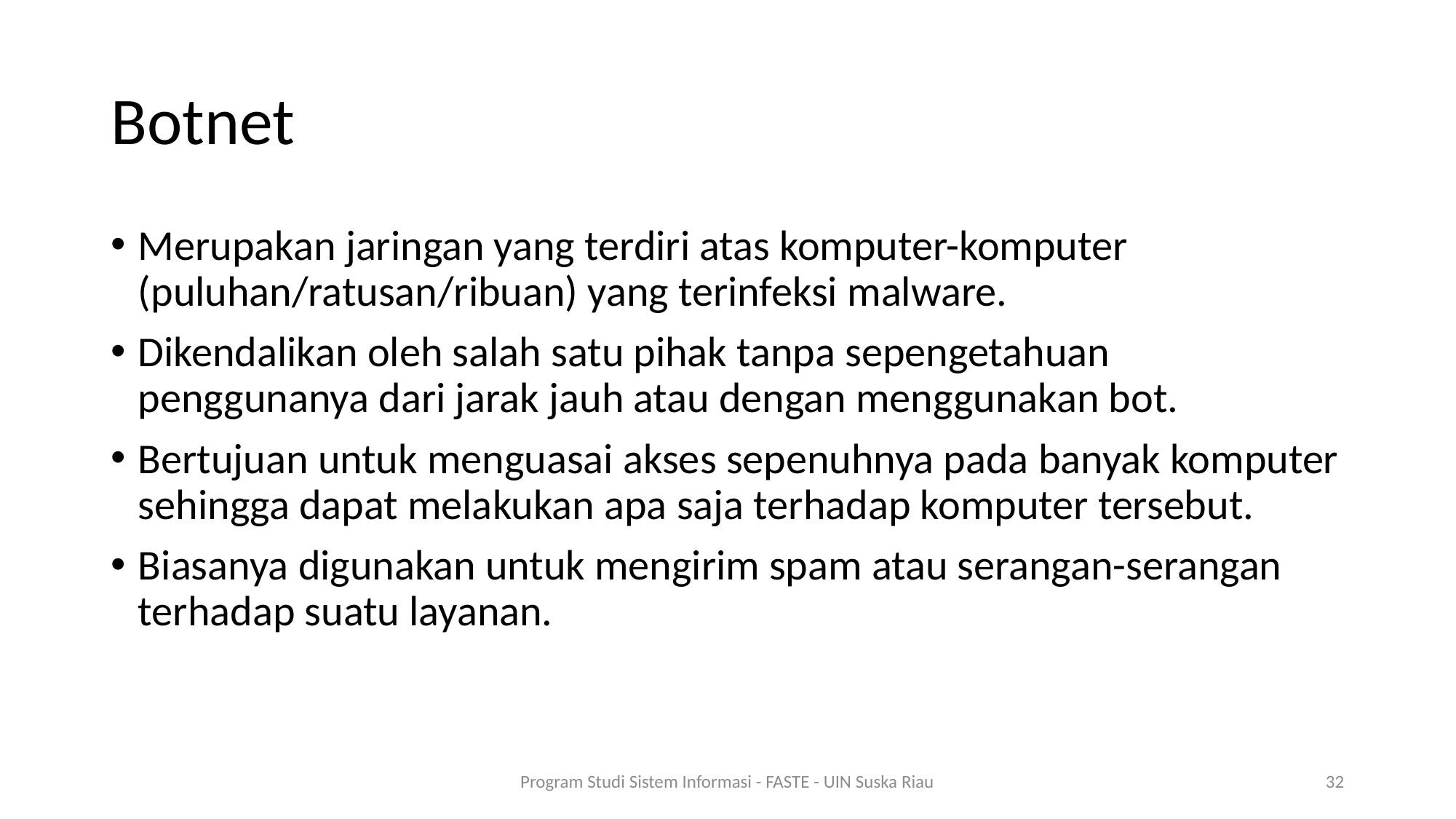

# Botnet
Merupakan jaringan yang terdiri atas komputer-komputer (puluhan/ratusan/ribuan) yang terinfeksi malware.
Dikendalikan oleh salah satu pihak tanpa sepengetahuan penggunanya dari jarak jauh atau dengan menggunakan bot.
Bertujuan untuk menguasai akses sepenuhnya pada banyak komputer sehingga dapat melakukan apa saja terhadap komputer tersebut.
Biasanya digunakan untuk mengirim spam atau serangan-serangan terhadap suatu layanan.
Program Studi Sistem Informasi - FASTE - UIN Suska Riau
32